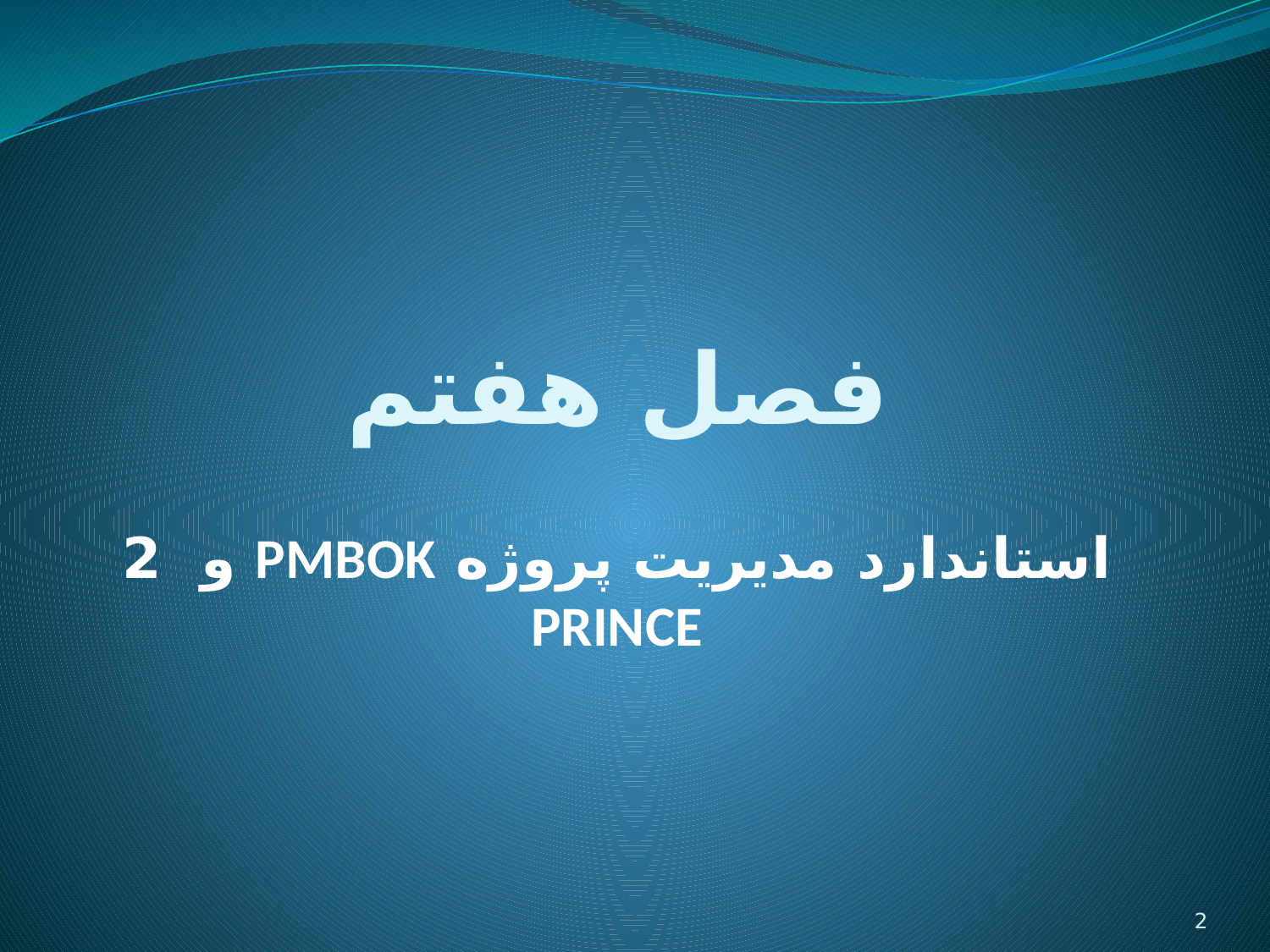

# فصل هفتم
استاندارد مدیریت پروژه PMBOK و  2 PRINCE
2